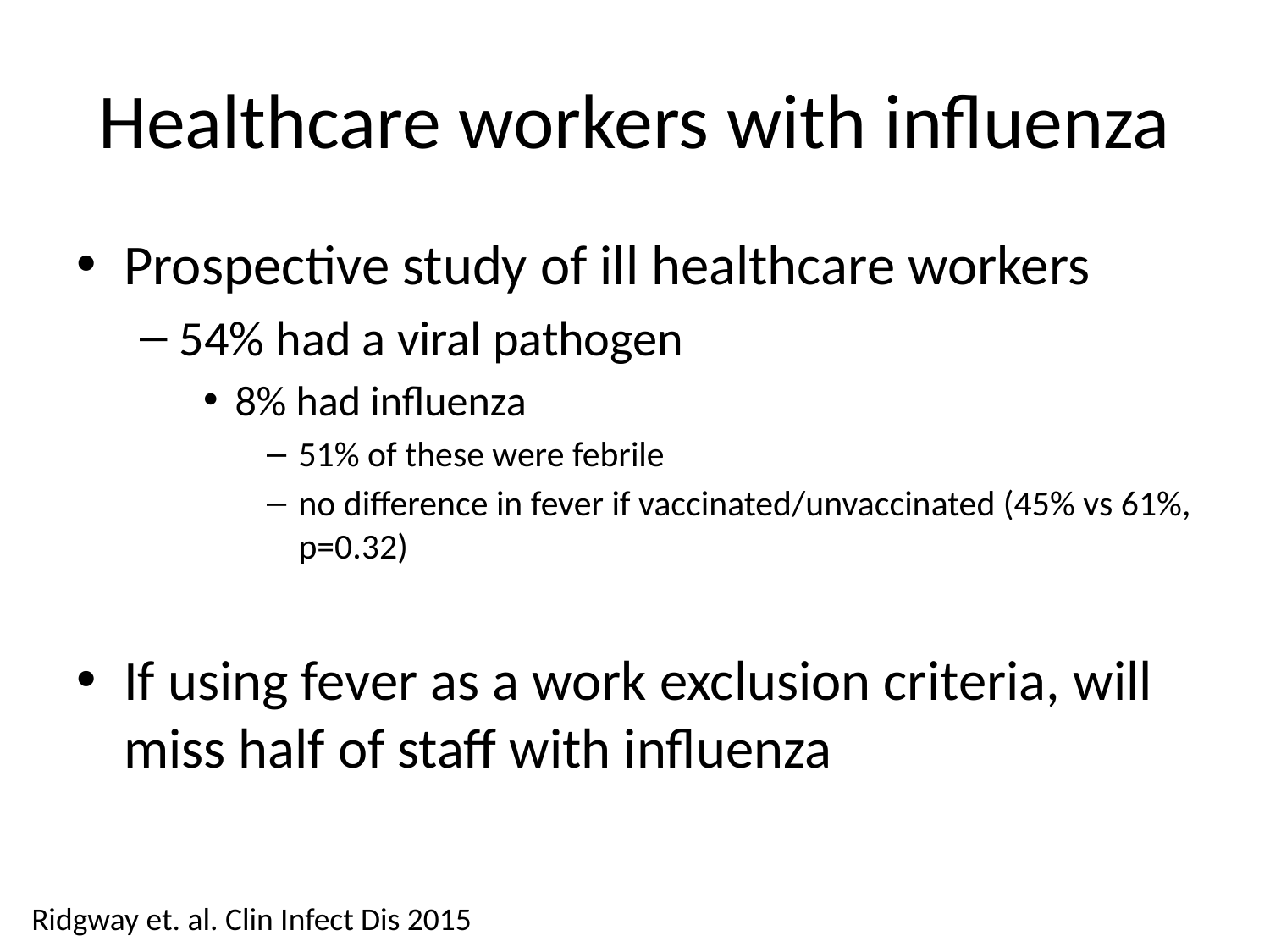

# Healthcare workers with influenza
Prospective study of ill healthcare workers
54% had a viral pathogen
8% had influenza
51% of these were febrile
no difference in fever if vaccinated/unvaccinated (45% vs 61%, p=0.32)

If using fever as a work exclusion criteria, will miss half of staff with influenza

Ridgway et. al. Clin Infect Dis 2015